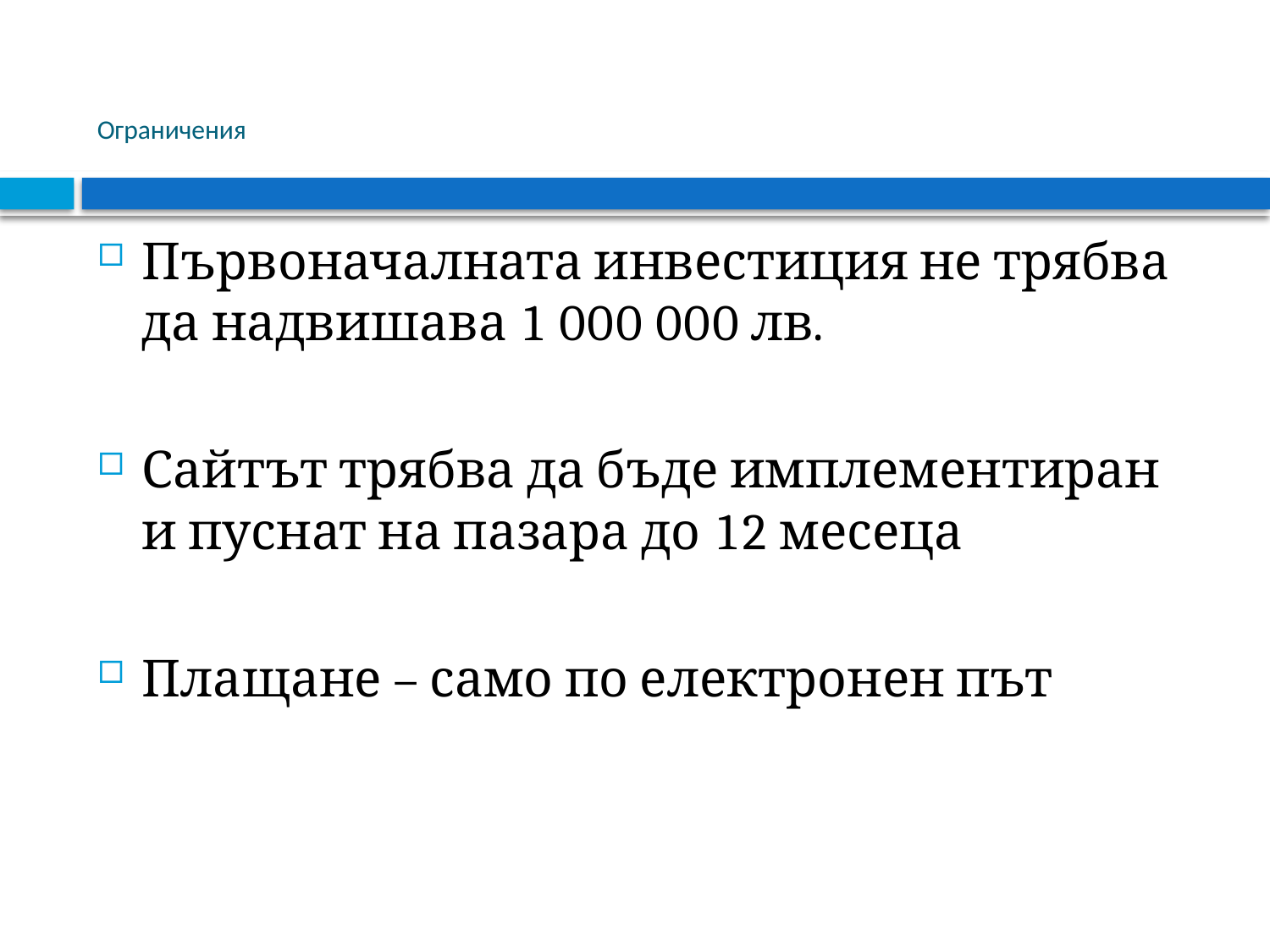

# Ограничения
Първоначалната инвестиция не трябва да надвишава 1 000 000 лв.

Сайтът трябва да бъде имплементиран и пуснат на пазара до 12 месеца

Плащане – само по електронен път